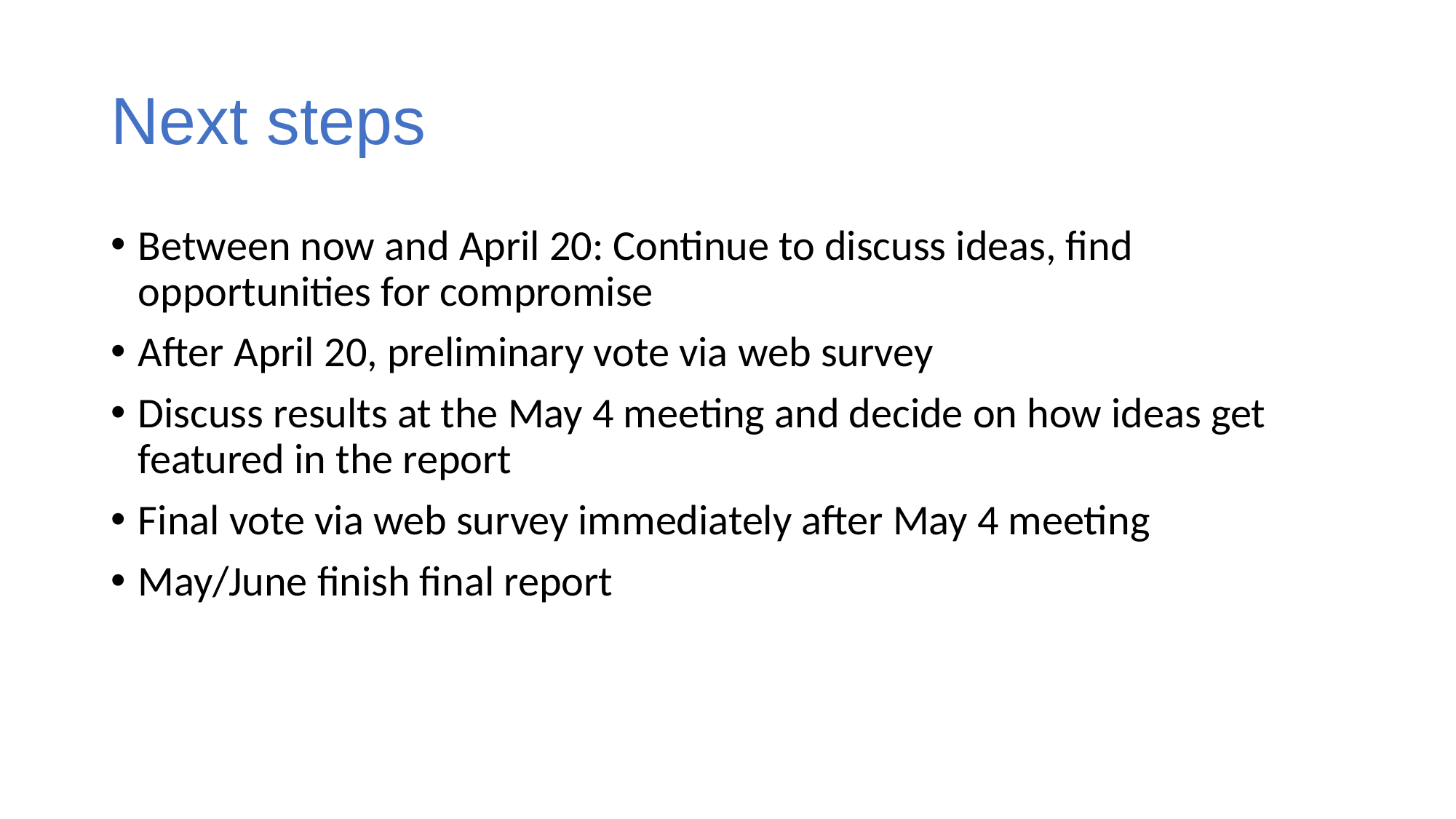

# Next steps
Between now and April 20: Continue to discuss ideas, find opportunities for compromise
After April 20, preliminary vote via web survey
Discuss results at the May 4 meeting and decide on how ideas get featured in the report
Final vote via web survey immediately after May 4 meeting
May/June finish final report